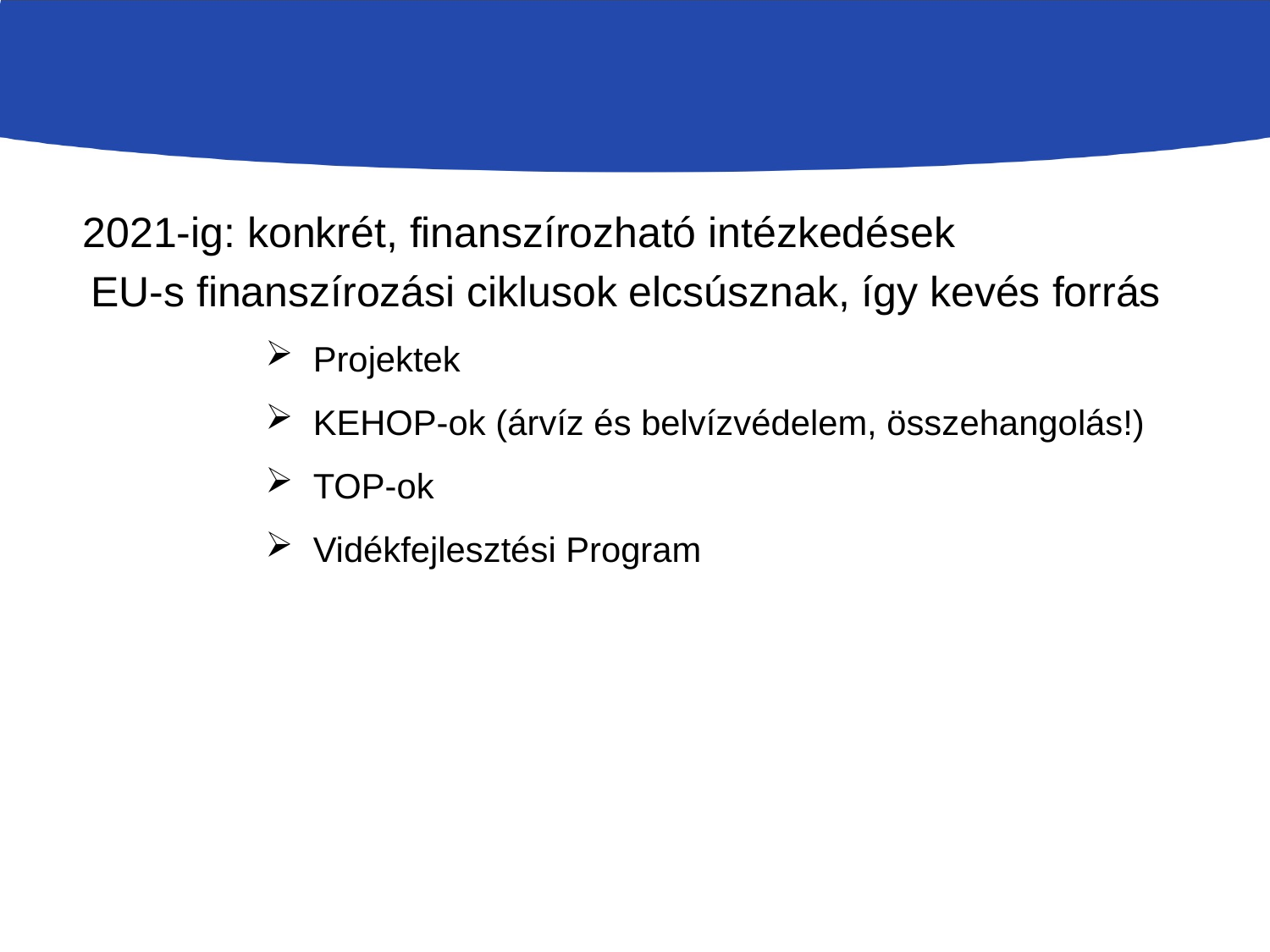

#
2021-ig: konkrét, finanszírozható intézkedések
EU-s finanszírozási ciklusok elcsúsznak, így kevés forrás
Projektek
KEHOP-ok (árvíz és belvízvédelem, összehangolás!)
TOP-ok
Vidékfejlesztési Program